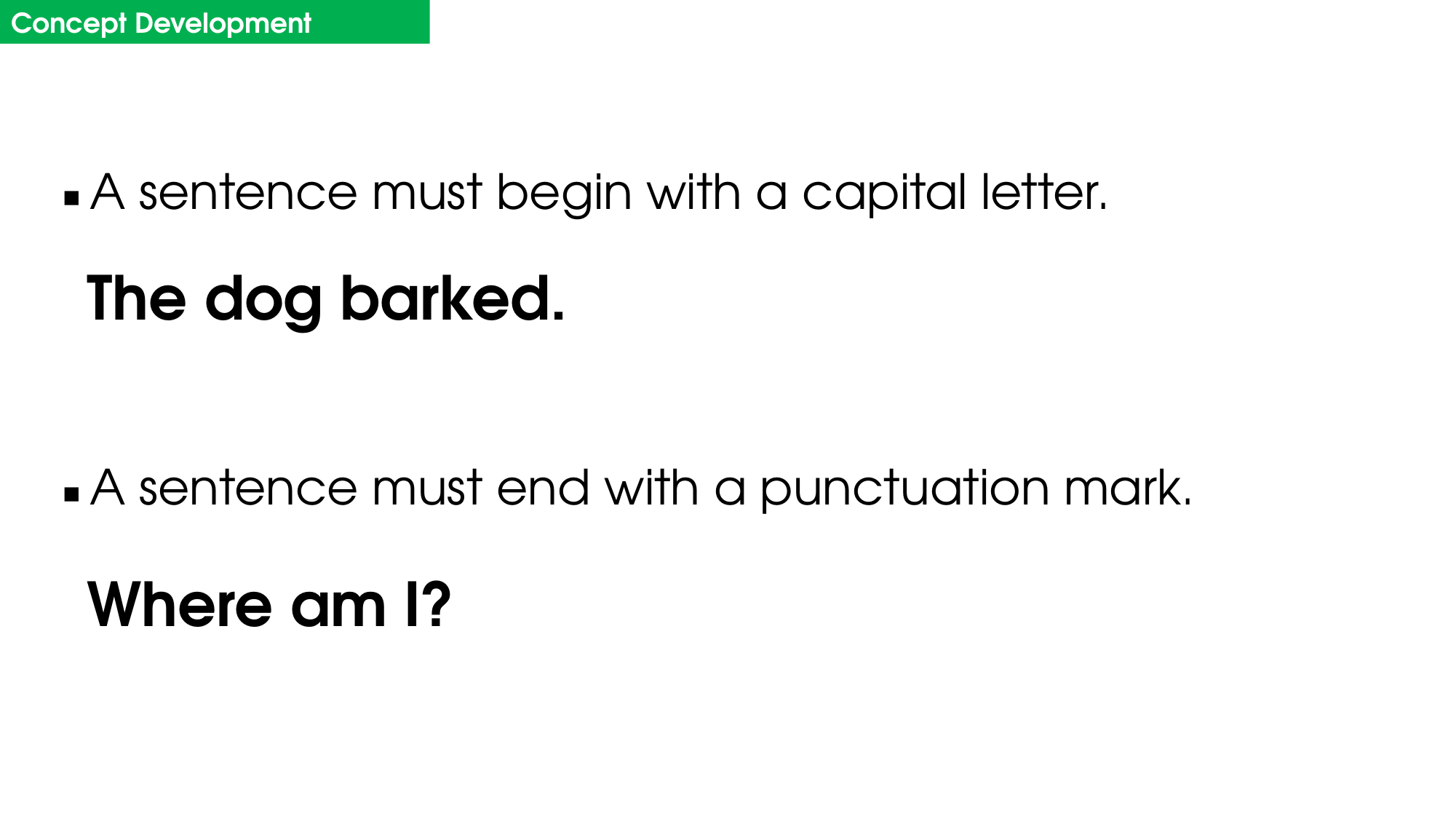

Concept Development
A sentence must begin with a capital letter.
The dog barked.
A sentence must end with a punctuation mark.
Where am I?